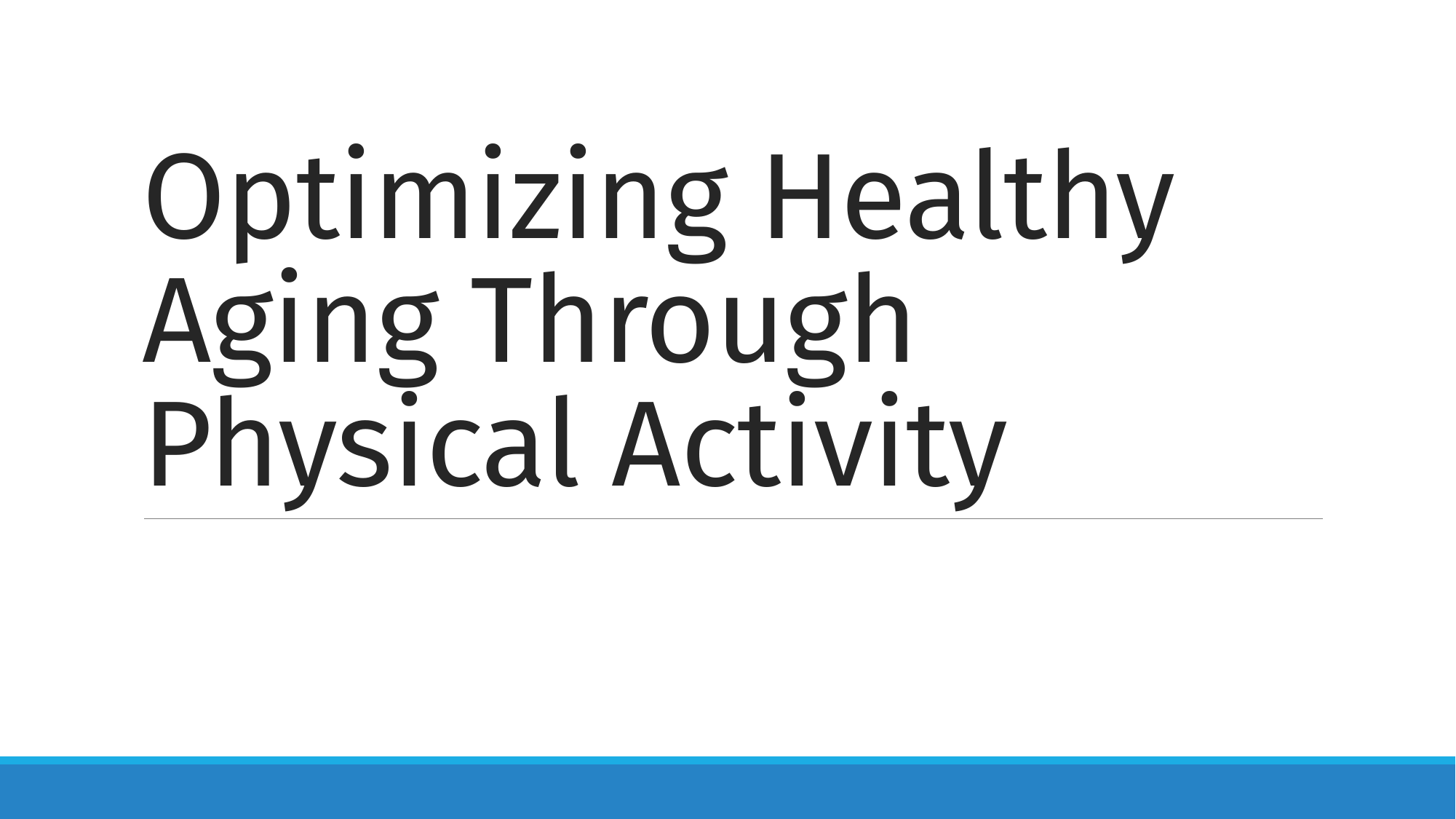

# Optimizing Healthy Aging Through Physical Activity